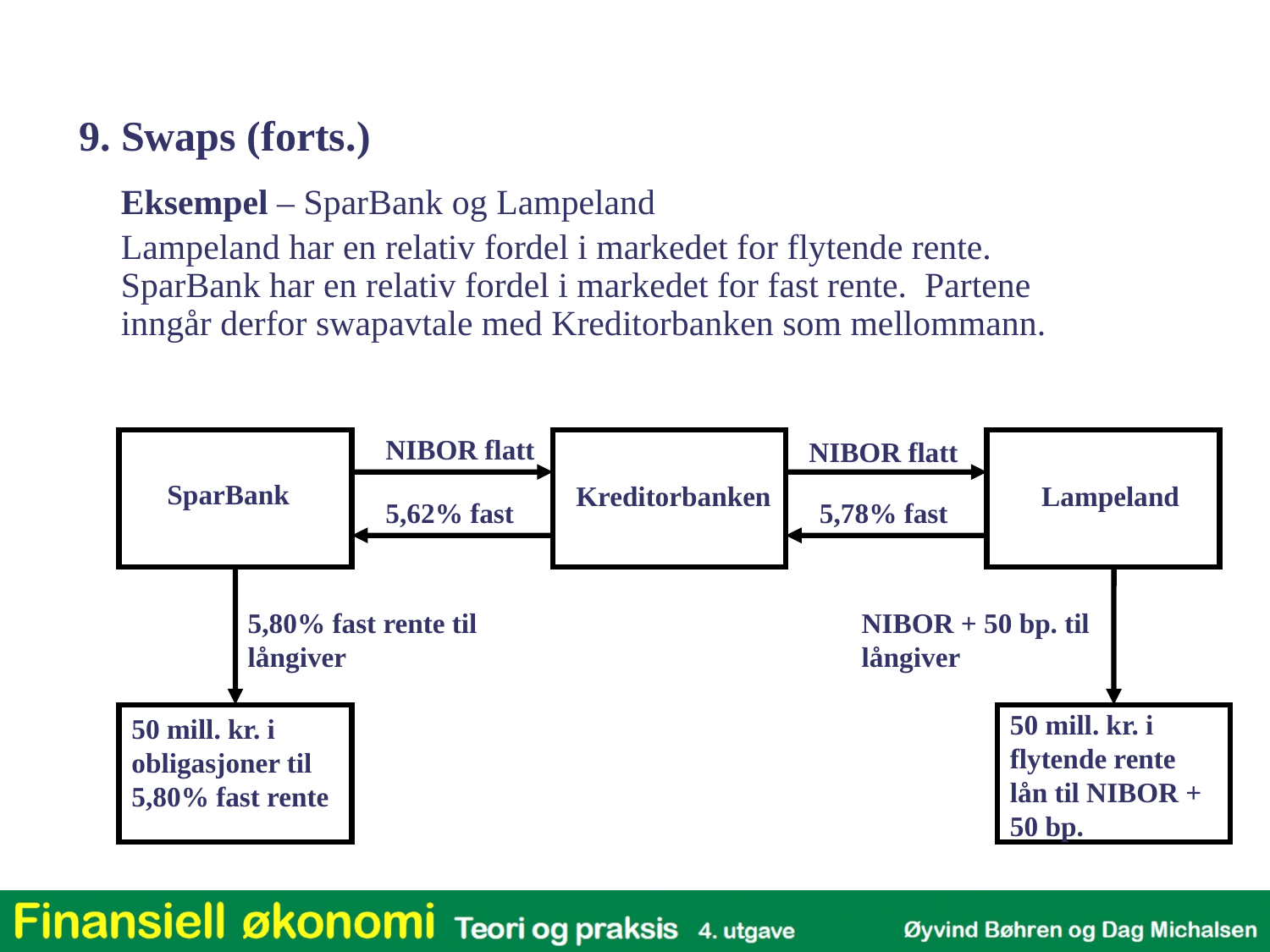

9. Swaps (forts.)
	Eksempel – SparBank og Lampeland
	Lampeland har en relativ fordel i markedet for flytende rente.  SparBank har en relativ fordel i markedet for fast rente.  Partene inngår derfor swapavtale med Kreditorbanken som mellommann.
NIBOR flatt
NIBOR flatt

SparBank

Kreditorbanken

Lampeland
5,78% fast
5,62% fast

5,80% fast rente til långiver
NIBOR + 50 bp. til långiver
50 mill. kr. i flytende rente lån til NIBOR + 50 bp.

50 mill. kr. i obligasjoner til 5,80% fast rente